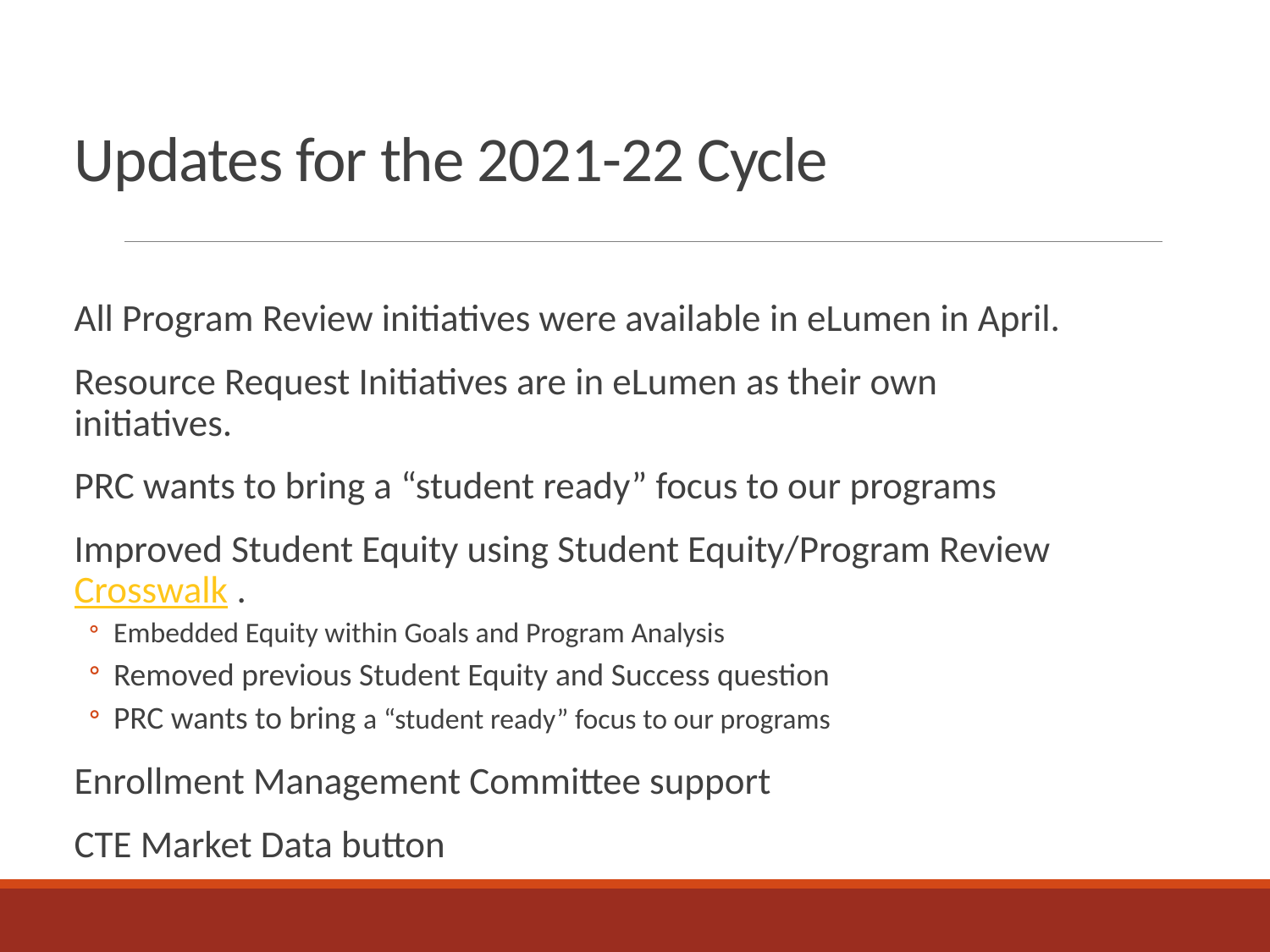

# Updates for the 2021-22 Cycle

All Program Review initiatives were available in eLumen in April.
Resource Request Initiatives are in eLumen as their own initiatives.
PRC wants to bring a “student ready” focus to our programs
Improved Student Equity using Student Equity/Program Review Crosswalk .
Embedded Equity within Goals and Program Analysis
Removed previous Student Equity and Success question
PRC wants to bring a “student ready” focus to our programs
Enrollment Management Committee support
CTE Market Data button